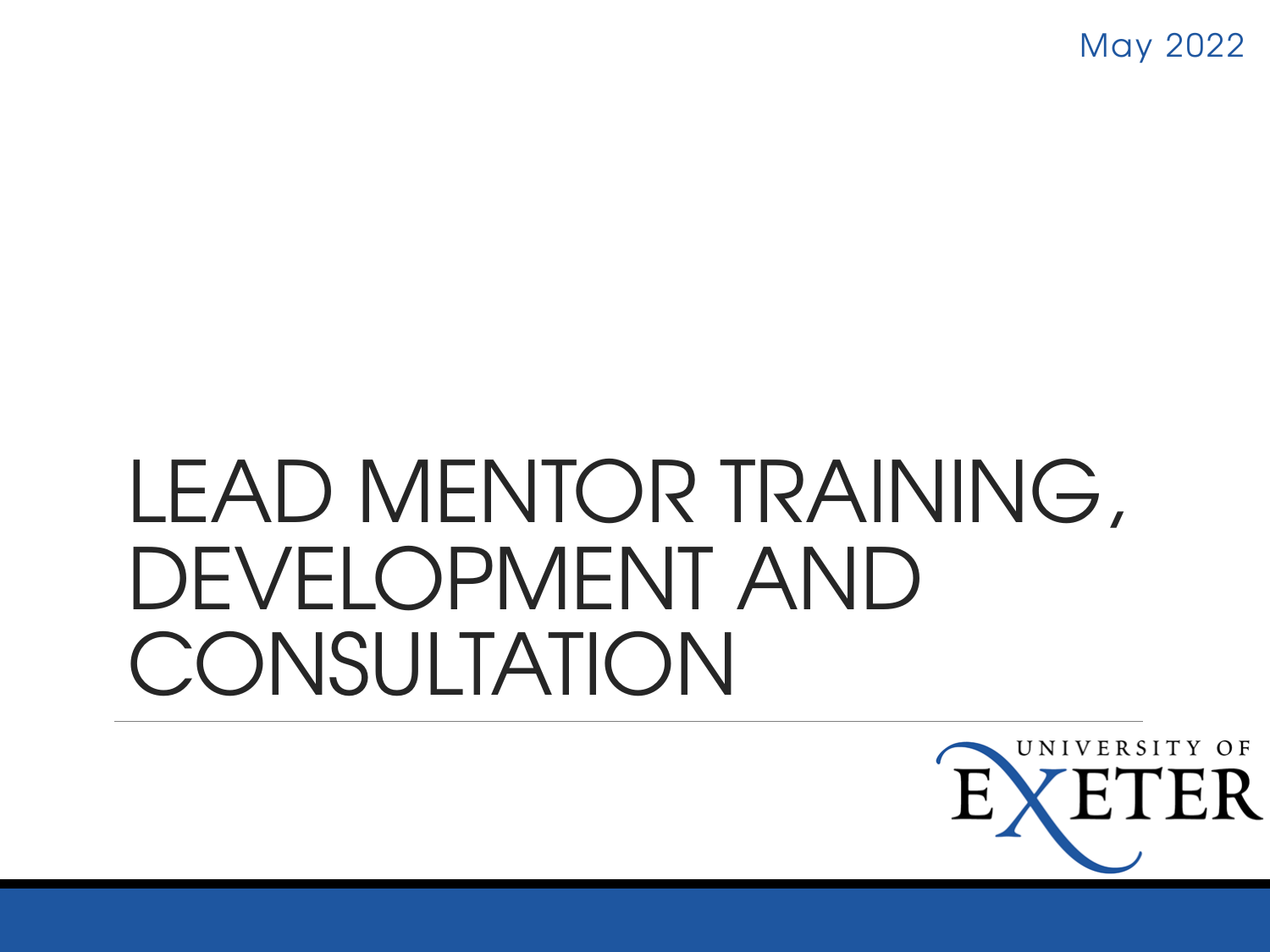

May 2022
# Lead Mentor Training, Development and consultation